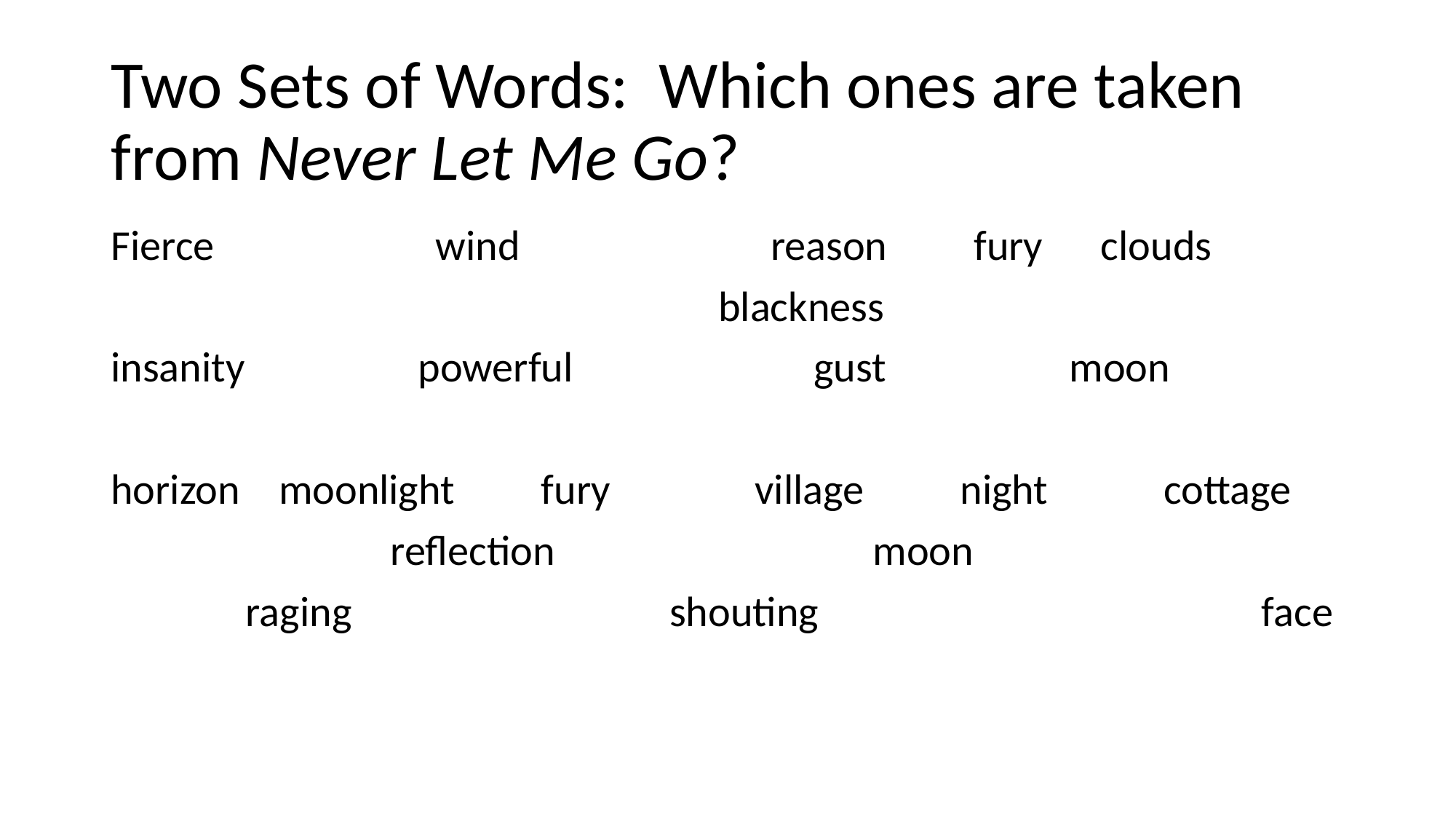

# Two Sets of Words:  Which ones are taken from Never Let Me Go?
Fierce                       wind                          reason         fury      clouds
                                                               blackness
insanity                  powerful                         gust                   moon

horizon    moonlight         fury               village          night            cottage
                             reflection                                 moon
              raging                                 shouting                                              face